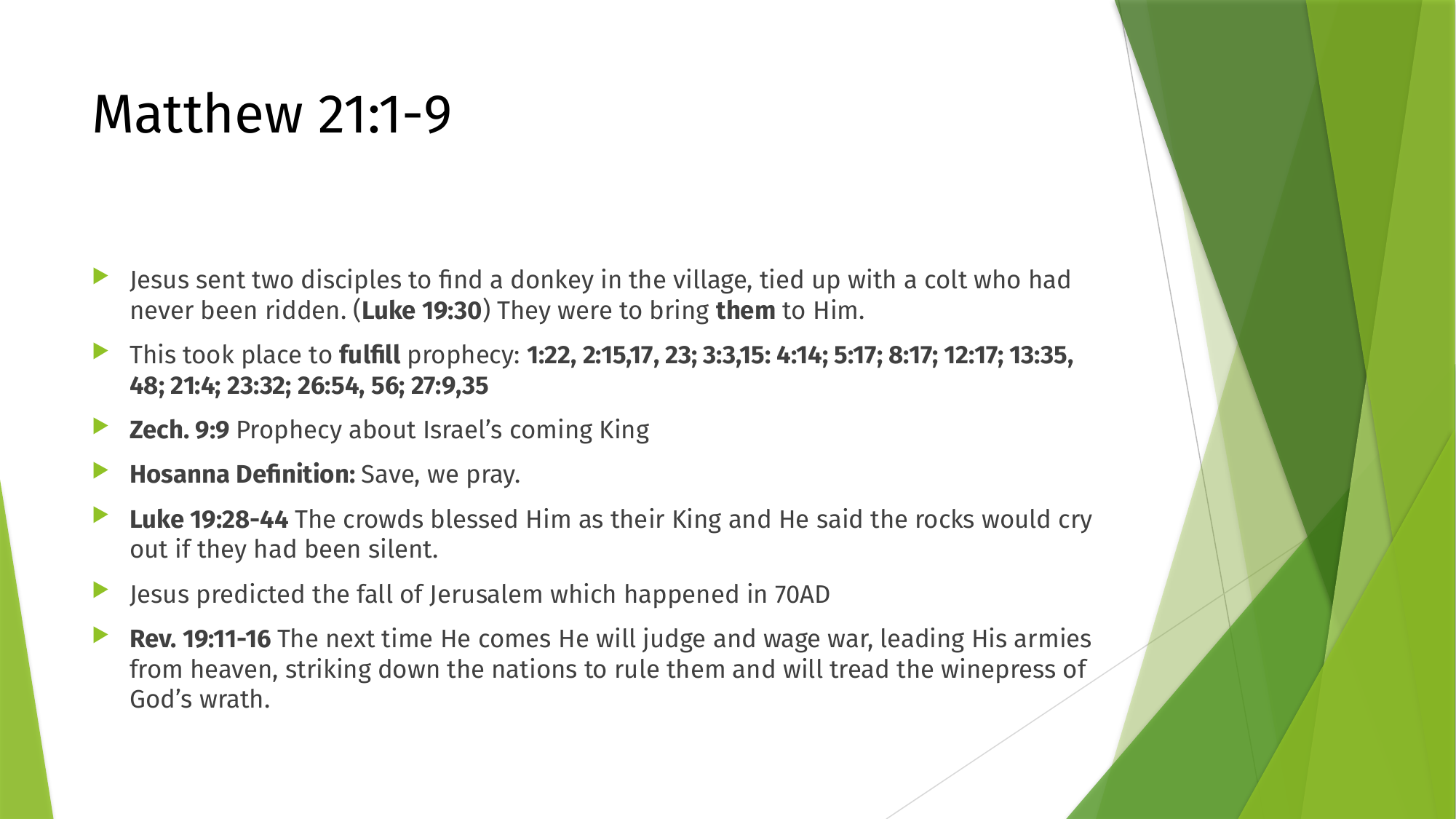

# Matthew 21:1-9
Jesus sent two disciples to find a donkey in the village, tied up with a colt who had never been ridden. (Luke 19:30) They were to bring them to Him.
This took place to fulfill prophecy: 1:22, 2:15,17, 23; 3:3,15: 4:14; 5:17; 8:17; 12:17; 13:35, 48; 21:4; 23:32; 26:54, 56; 27:9,35
Zech. 9:9 Prophecy about Israel’s coming King
Hosanna Definition: Save, we pray.
Luke 19:28-44 The crowds blessed Him as their King and He said the rocks would cry out if they had been silent.
Jesus predicted the fall of Jerusalem which happened in 70AD
Rev. 19:11-16 The next time He comes He will judge and wage war, leading His armies from heaven, striking down the nations to rule them and will tread the winepress of God’s wrath.